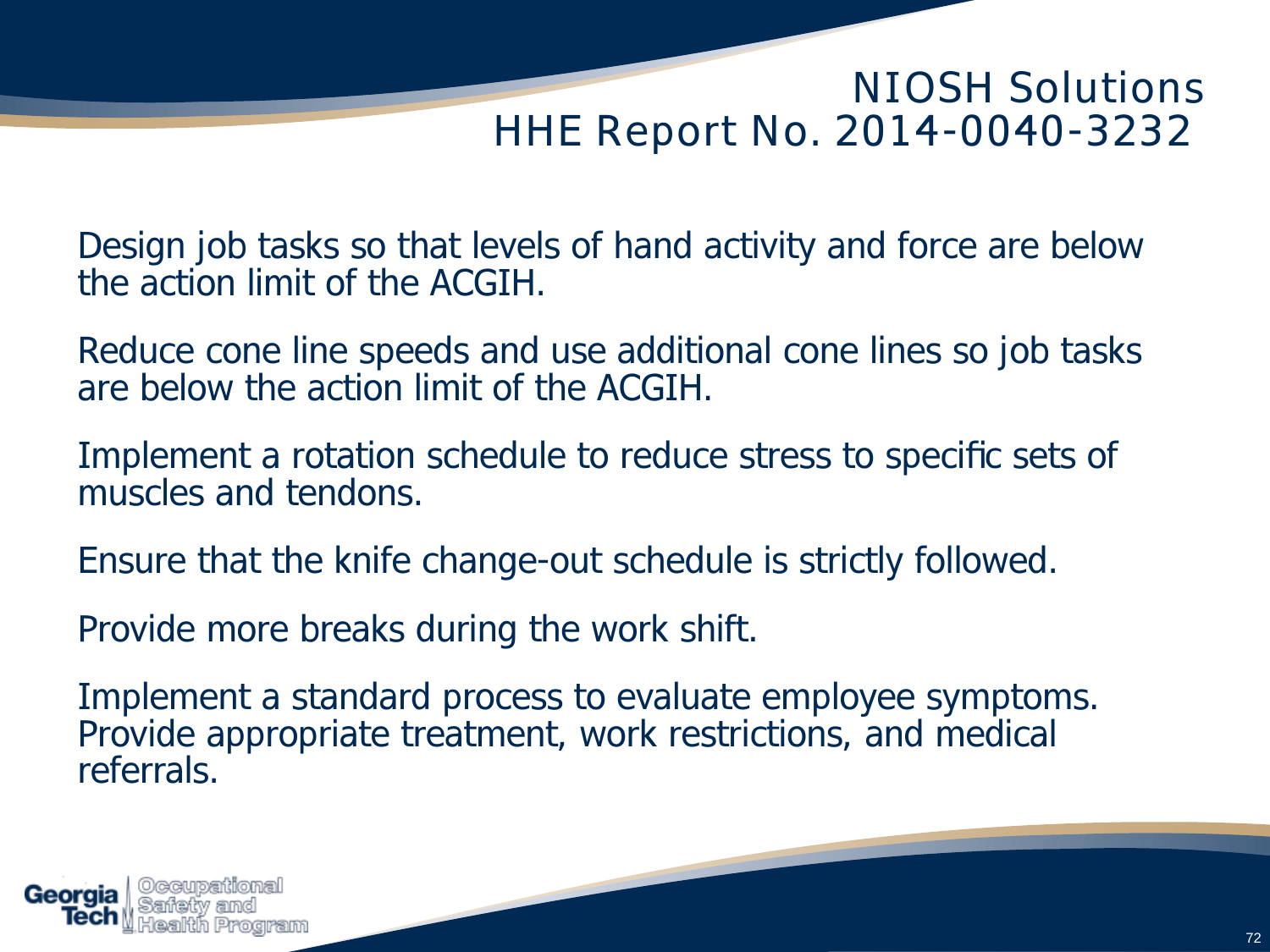

# NIOSH Solutions HHE Report No. 2014-0040-3232
Design job tasks so that levels of hand activity and force are below the action limit of the ACGIH.
Reduce cone line speeds and use additional cone lines so job tasks are below the action limit of the ACGIH.
Implement a rotation schedule to reduce stress to specific sets of muscles and tendons.
Ensure that the knife change-out schedule is strictly followed.
Provide more breaks during the work shift.
Implement a standard process to evaluate employee symptoms. Provide appropriate treatment, work restrictions, and medical referrals.

72